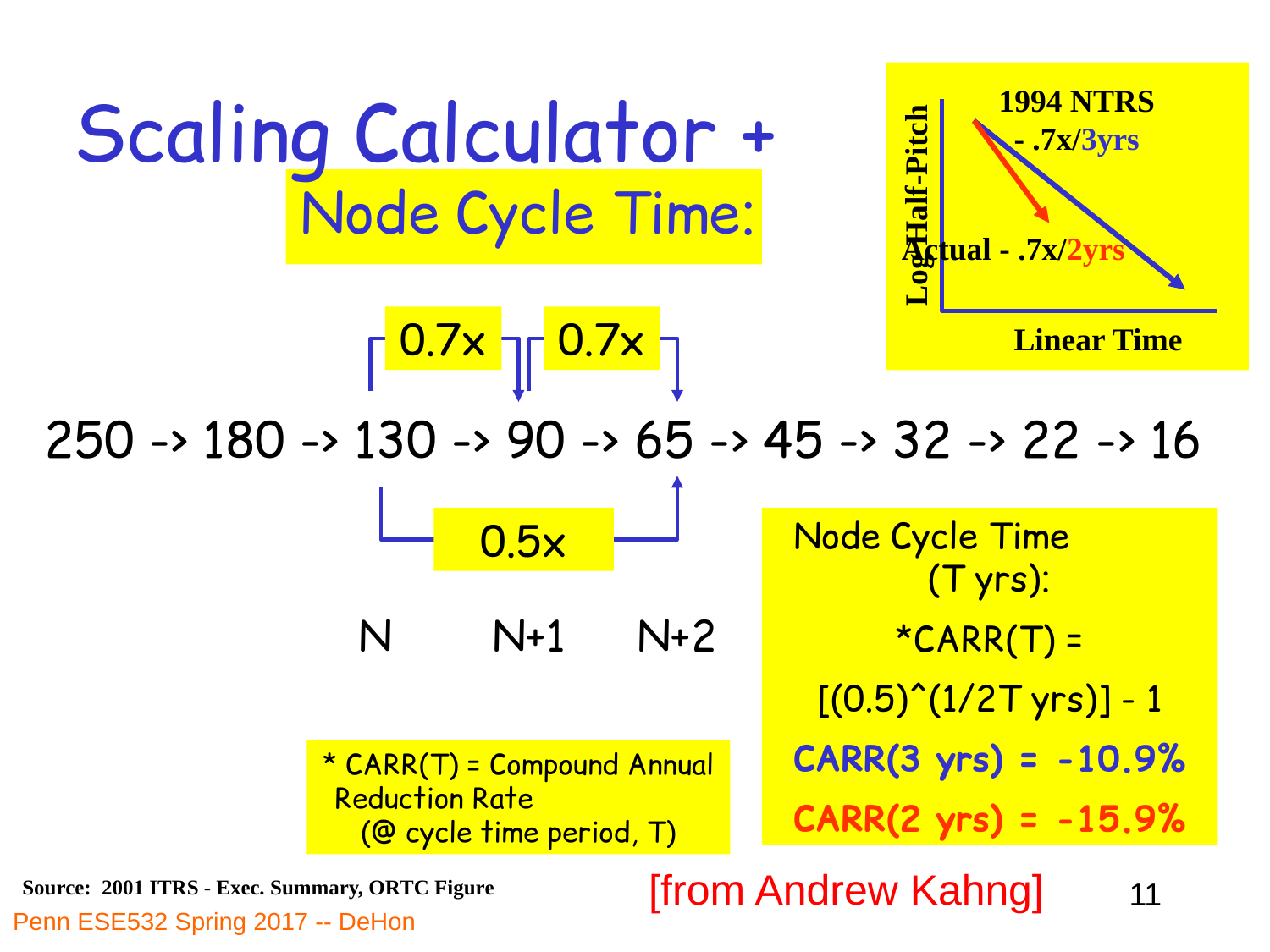

1994 NTRS - .7x/3yrs

Log Half-Pitch
Actual - .7x/2yrs
Linear Time

0.7x

0.7x

0.5x
N
N+1
N+2
250 -> 180 -> 130 -> 90 -> 65 -> 45 -> 32 -> 22 -> 16
Node Cycle Time            (T yrs):
*CARR(T) =
[(0.5)^(1/2T yrs)] - 1
CARR(3 yrs) = -10.9%
CARR(2 yrs) = -15.9%
* CARR(T) = Compound Annual Reduction Rate                     (@ cycle time period, T)
# Scaling Calculator +		  Node Cycle Time:
[from Andrew Kahng]
Source:  2001 ITRS - Exec. Summary, ORTC Figure
11
Penn ESE532 Spring 2017 -- DeHon